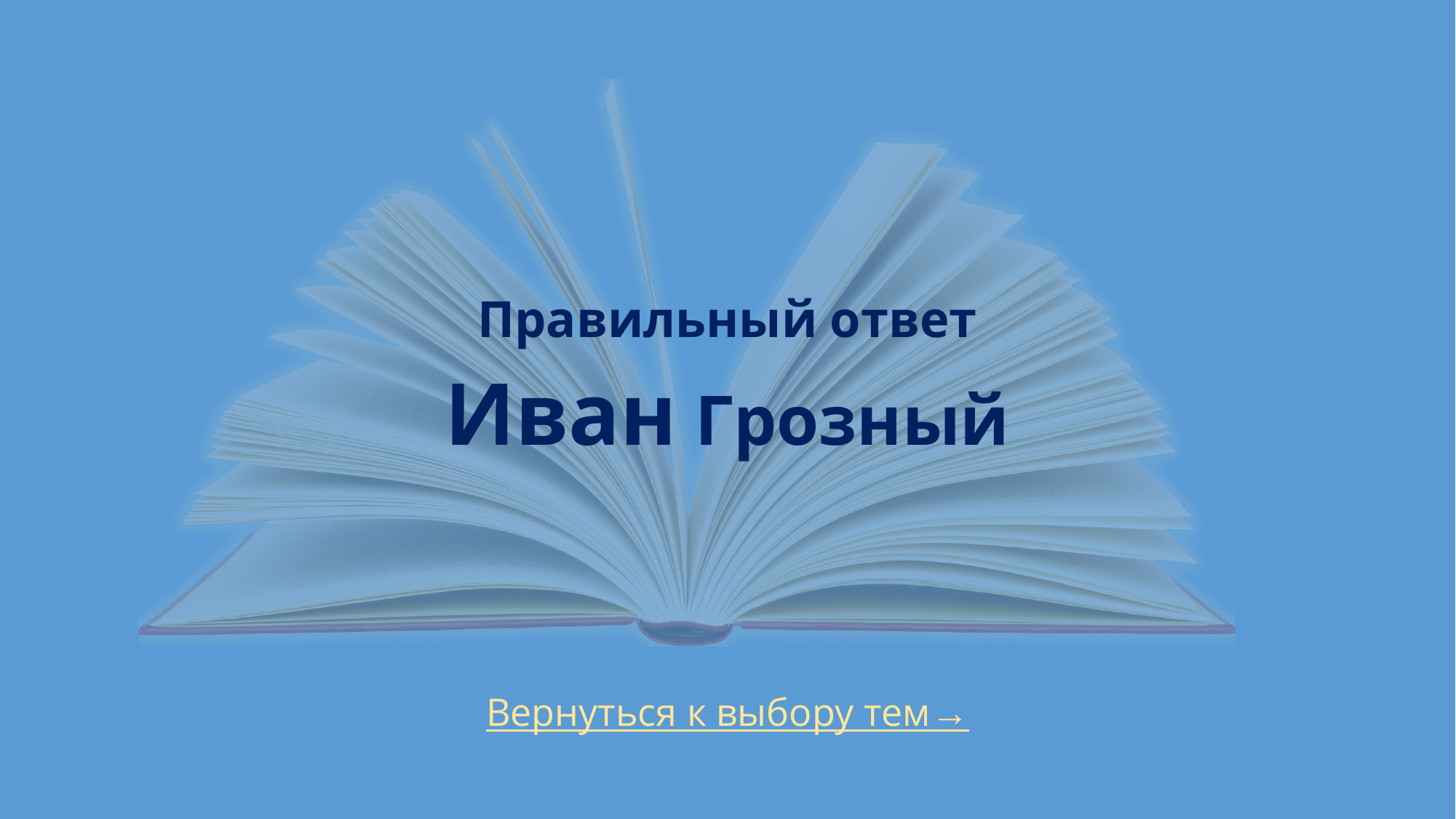

# Правильный ответ Иван Грозный
Вернуться к выбору тем→